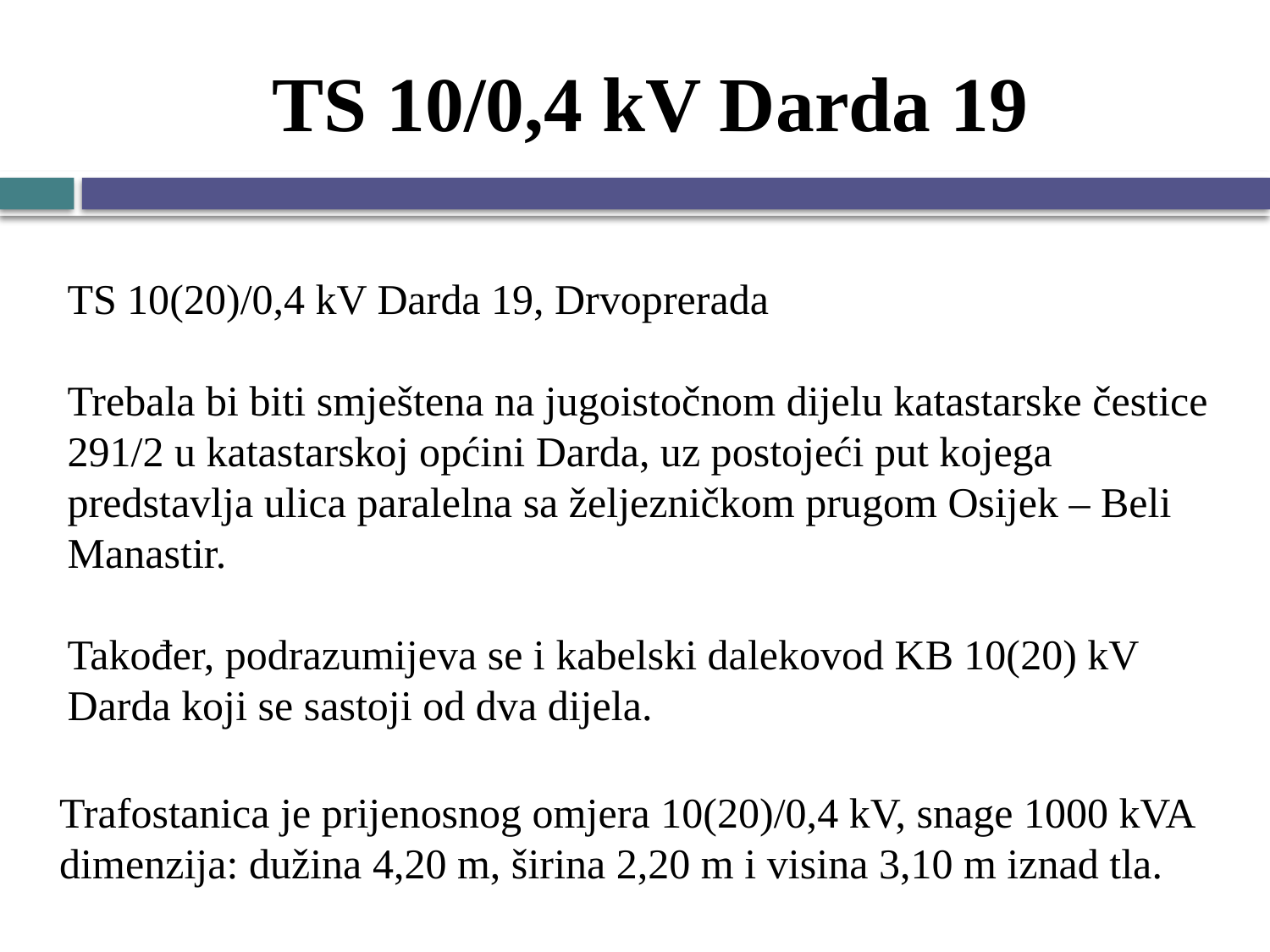

# TS 10/0,4 kV Darda 19
TS 10(20)/0,4 kV Darda 19, Drvoprerada

Trebala bi biti smještena na jugoistočnom dijelu katastarske čestice 291/2 u katastarskoj općini Darda, uz postojeći put kojega predstavlja ulica paralelna sa željezničkom prugom Osijek – Beli Manastir.

Također, podrazumijeva se i kabelski dalekovod KB 10(20) kV Darda koji se sastoji od dva dijela.
Trafostanica je prijenosnog omjera 10(20)/0,4 kV, snage 1000 kVA dimenzija: dužina 4,20 m, širina 2,20 m i visina 3,10 m iznad tla.